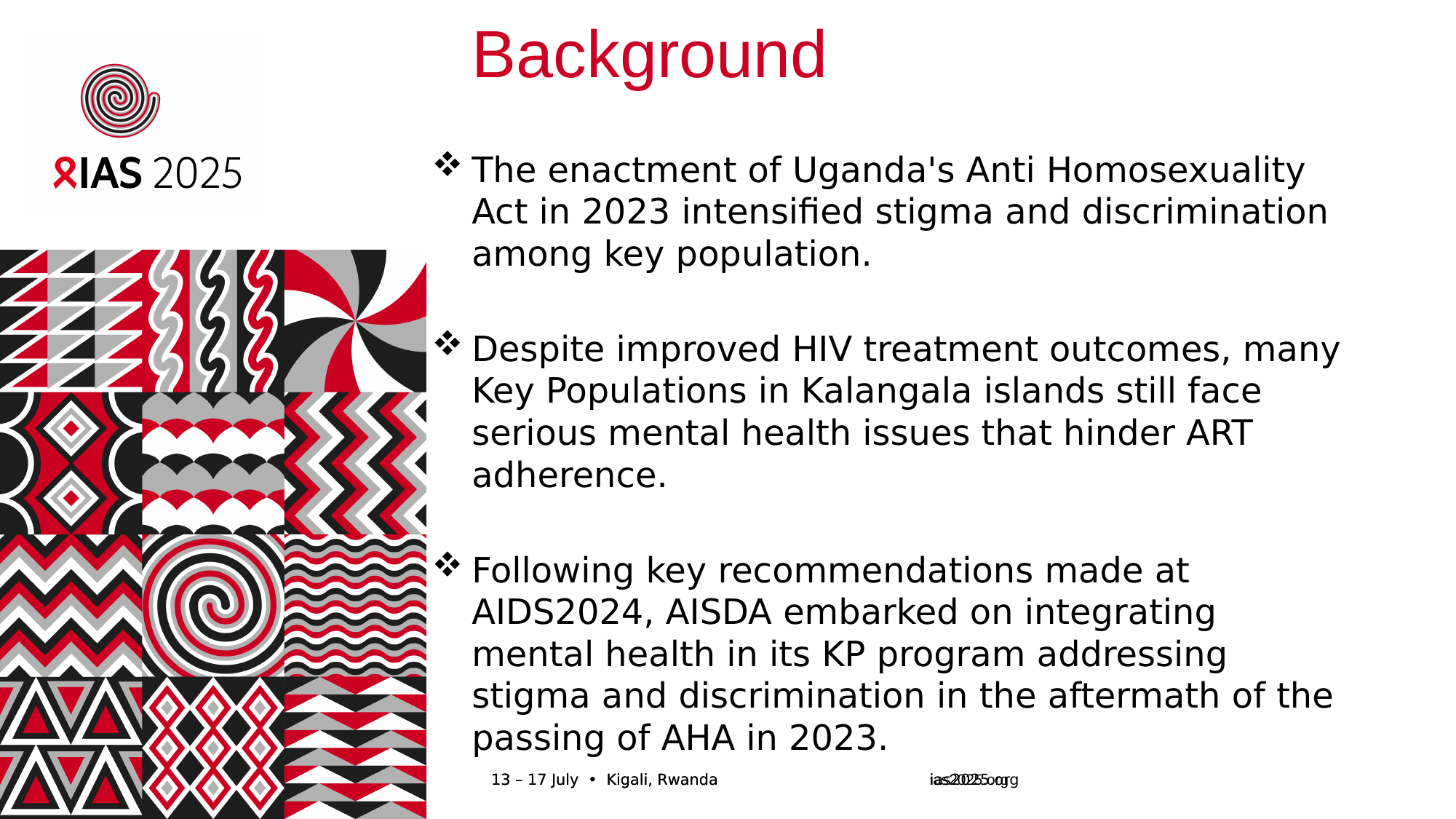

# Background
The enactment of Uganda's Anti Homosexuality Act in 2023 intensified stigma and discrimination among key population.

Despite improved HIV treatment outcomes, many Key Populations in Kalangala islands still face serious mental health issues that hinder ART adherence.

Following key recommendations made at AIDS2024, AISDA embarked on integrating mental health in its KP program addressing stigma and discrimination in the aftermath of the passing of AHA in 2023.